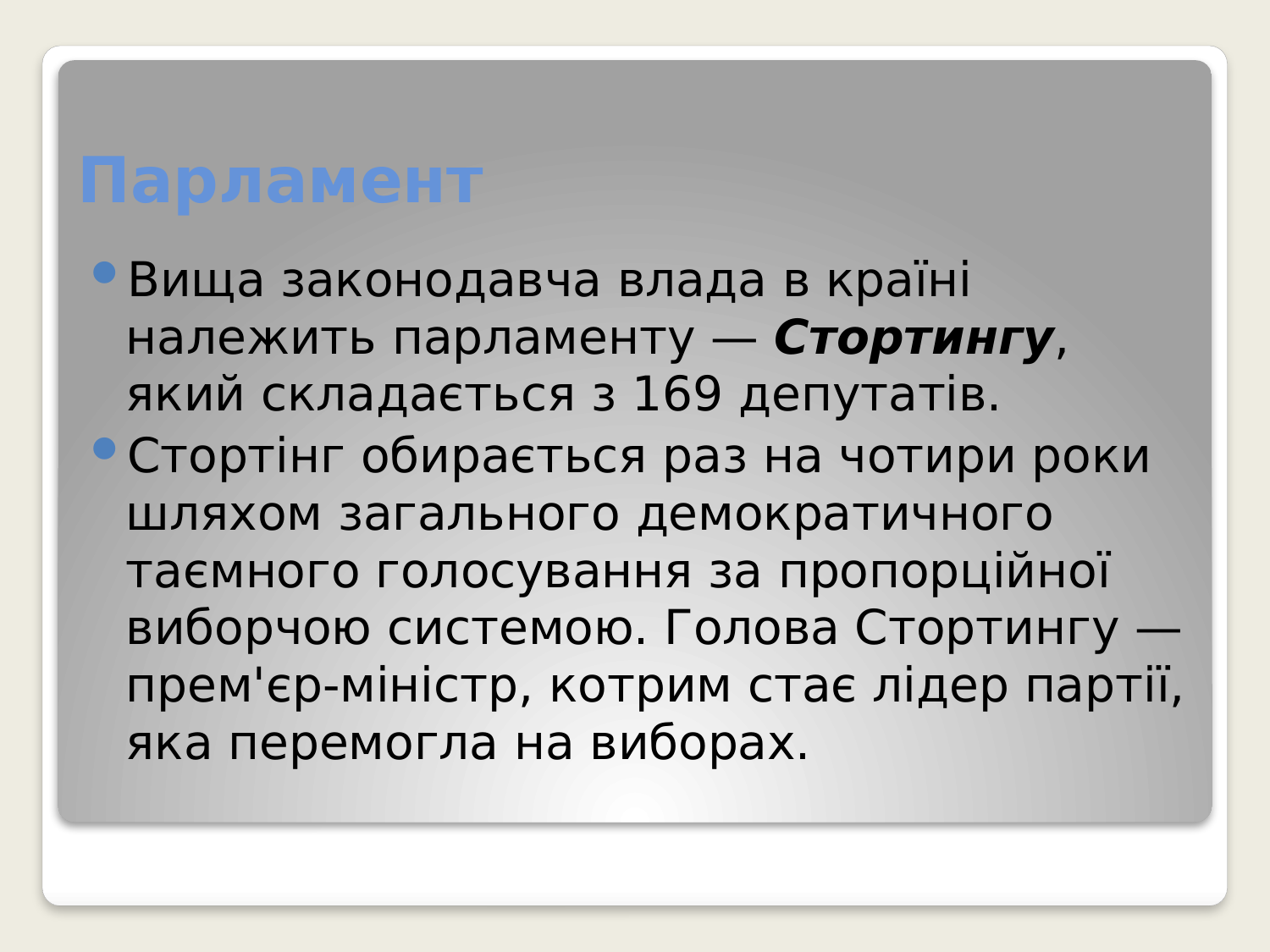

# Парламент
Вища законодавча влада в країні належить парламенту — Стортингу, який складається з 169 депутатів.
Стортінг обирається раз на чотири роки шляхом загального демократичного таємного голосування за пропорційної виборчою системою. Голова Стортингу — прем'єр-міністр, котрим стає лідер партії, яка перемогла на виборах.